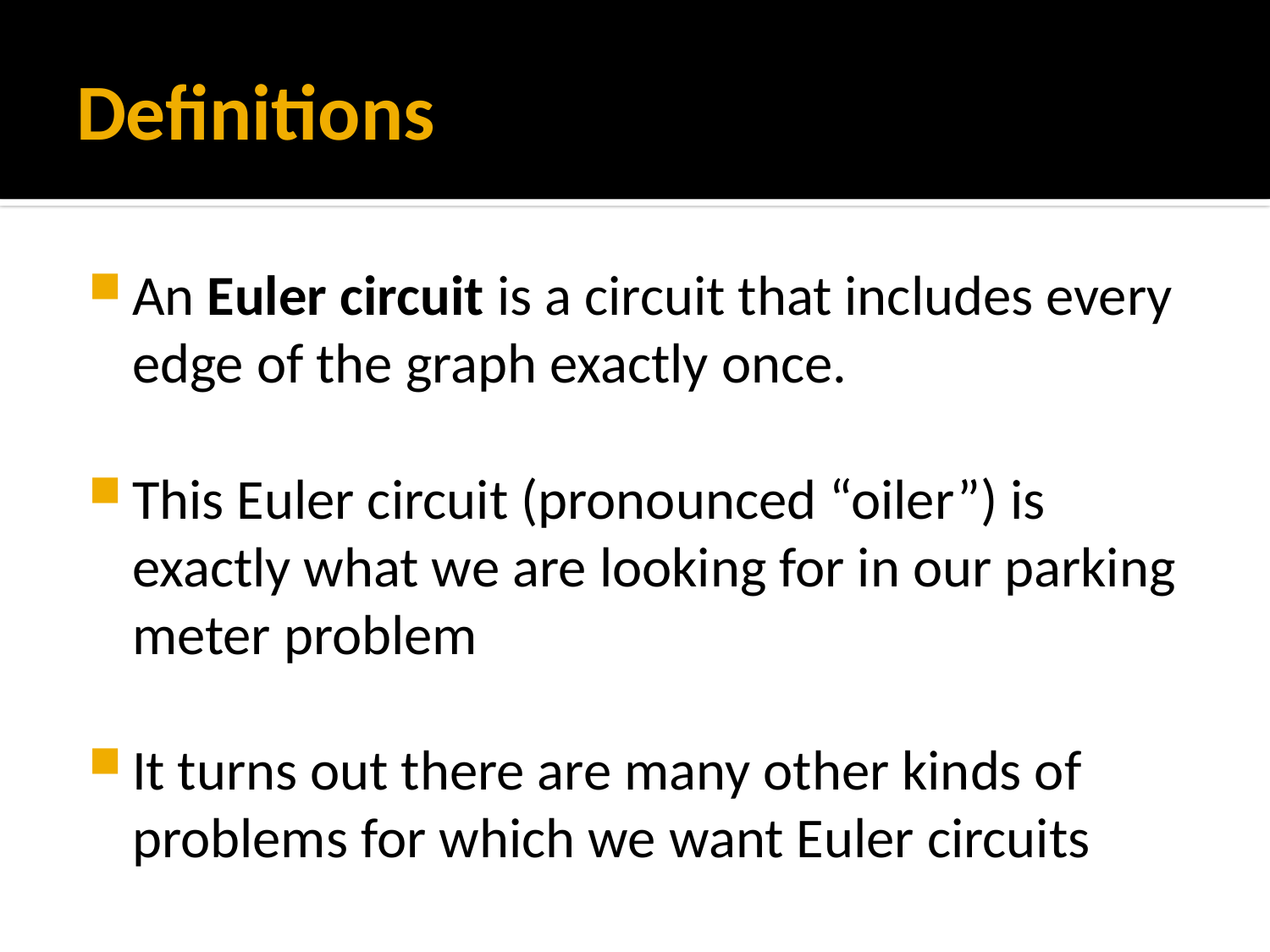

# Definitions
An Euler circuit is a circuit that includes every edge of the graph exactly once.

This Euler circuit (pronounced “oiler”) is exactly what we are looking for in our parking meter problem

It turns out there are many other kinds of problems for which we want Euler circuits